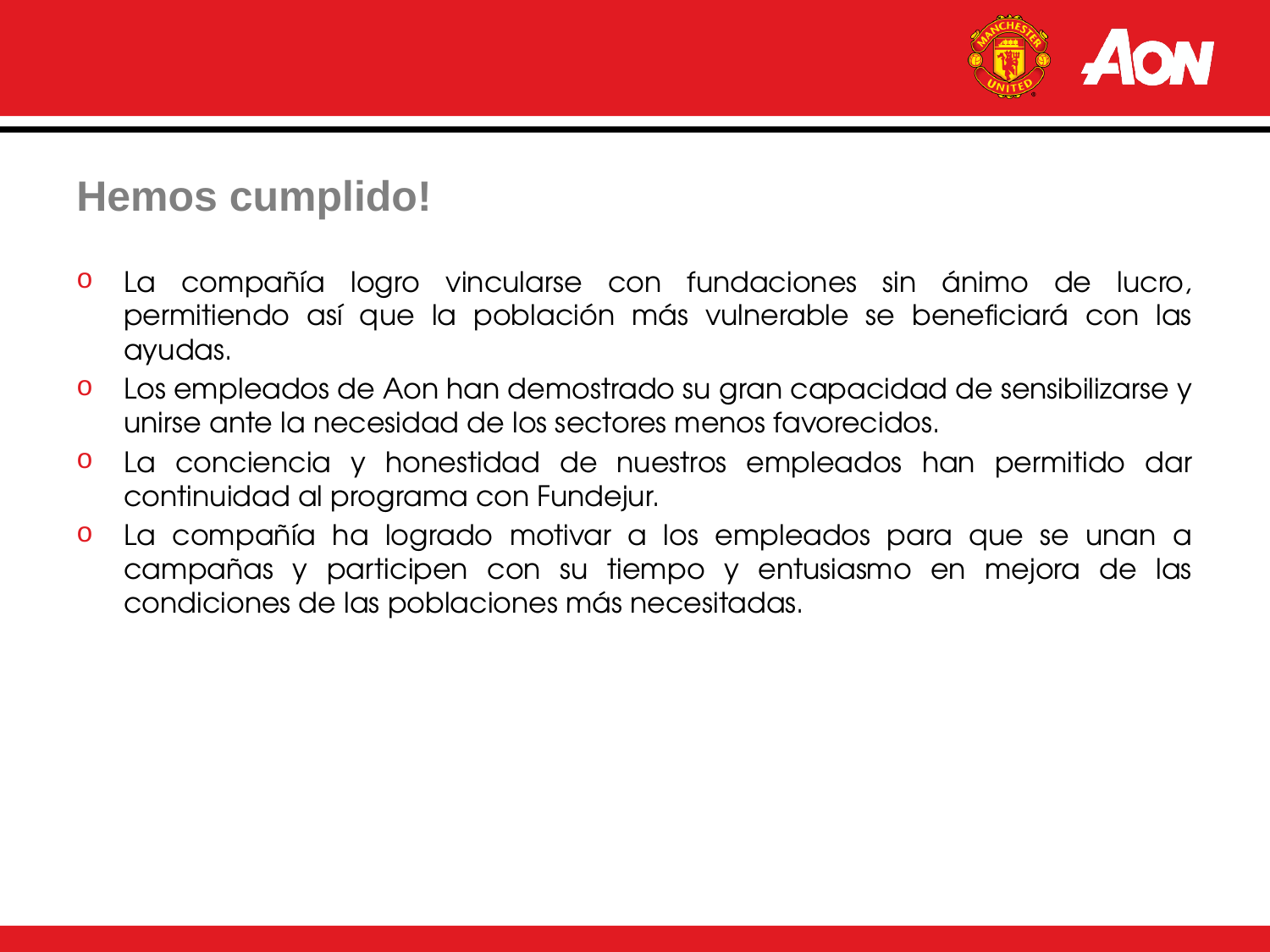

# Hemos cumplido!
La compañía logro vincularse con fundaciones sin ánimo de lucro, permitiendo así que la población más vulnerable se beneficiará con las ayudas.
Los empleados de Aon han demostrado su gran capacidad de sensibilizarse y unirse ante la necesidad de los sectores menos favorecidos.
La conciencia y honestidad de nuestros empleados han permitido dar continuidad al programa con Fundejur.
La compañía ha logrado motivar a los empleados para que se unan a campañas y participen con su tiempo y entusiasmo en mejora de las condiciones de las poblaciones más necesitadas.